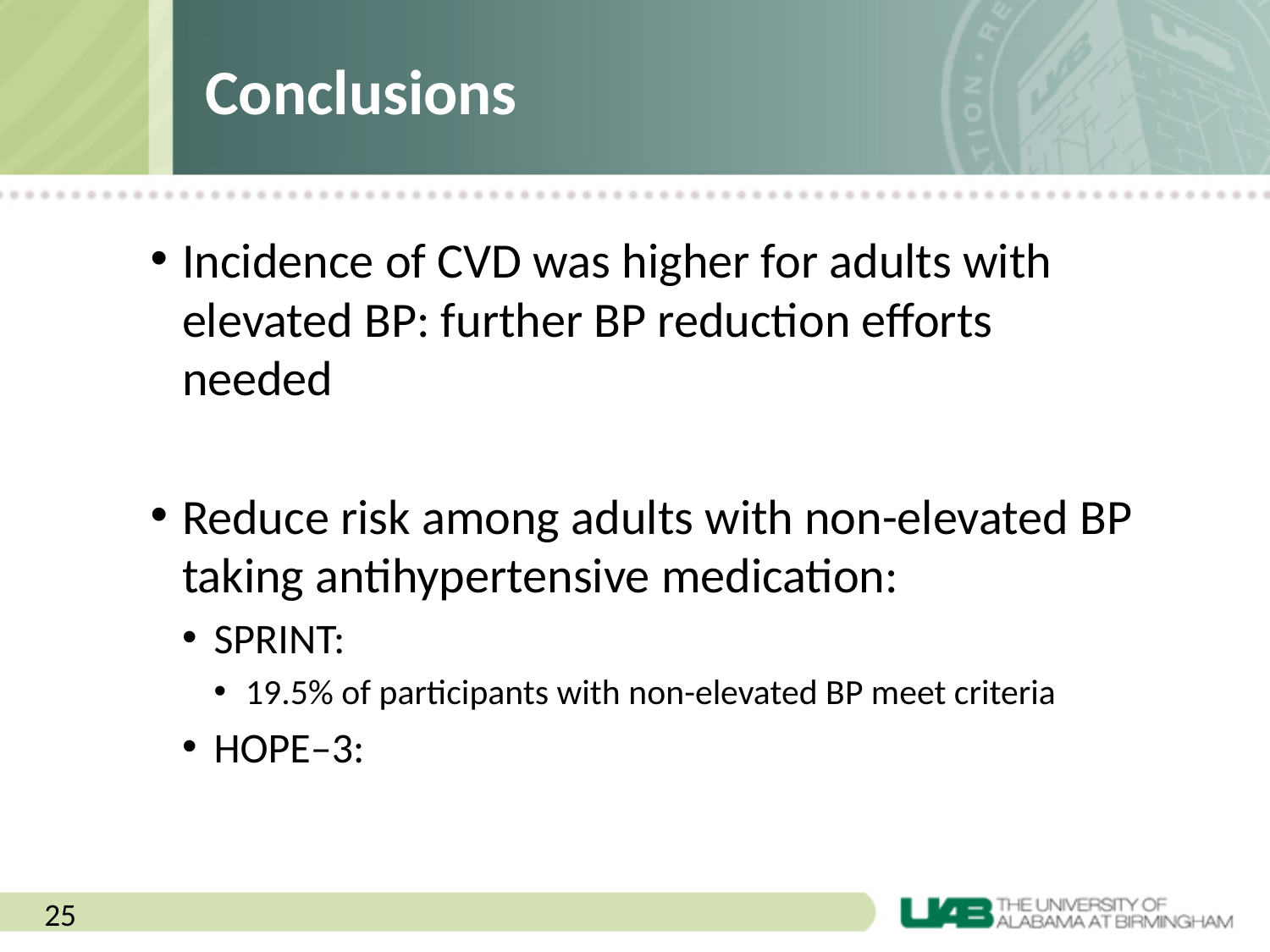

# Conclusions
Incidence of CVD was higher for adults with elevated BP: further BP reduction efforts needed

Reduce risk among adults with non-elevated BP taking antihypertensive medication:
SPRINT:
19.5% of participants with non-elevated BP meet criteria
HOPE–3:

25